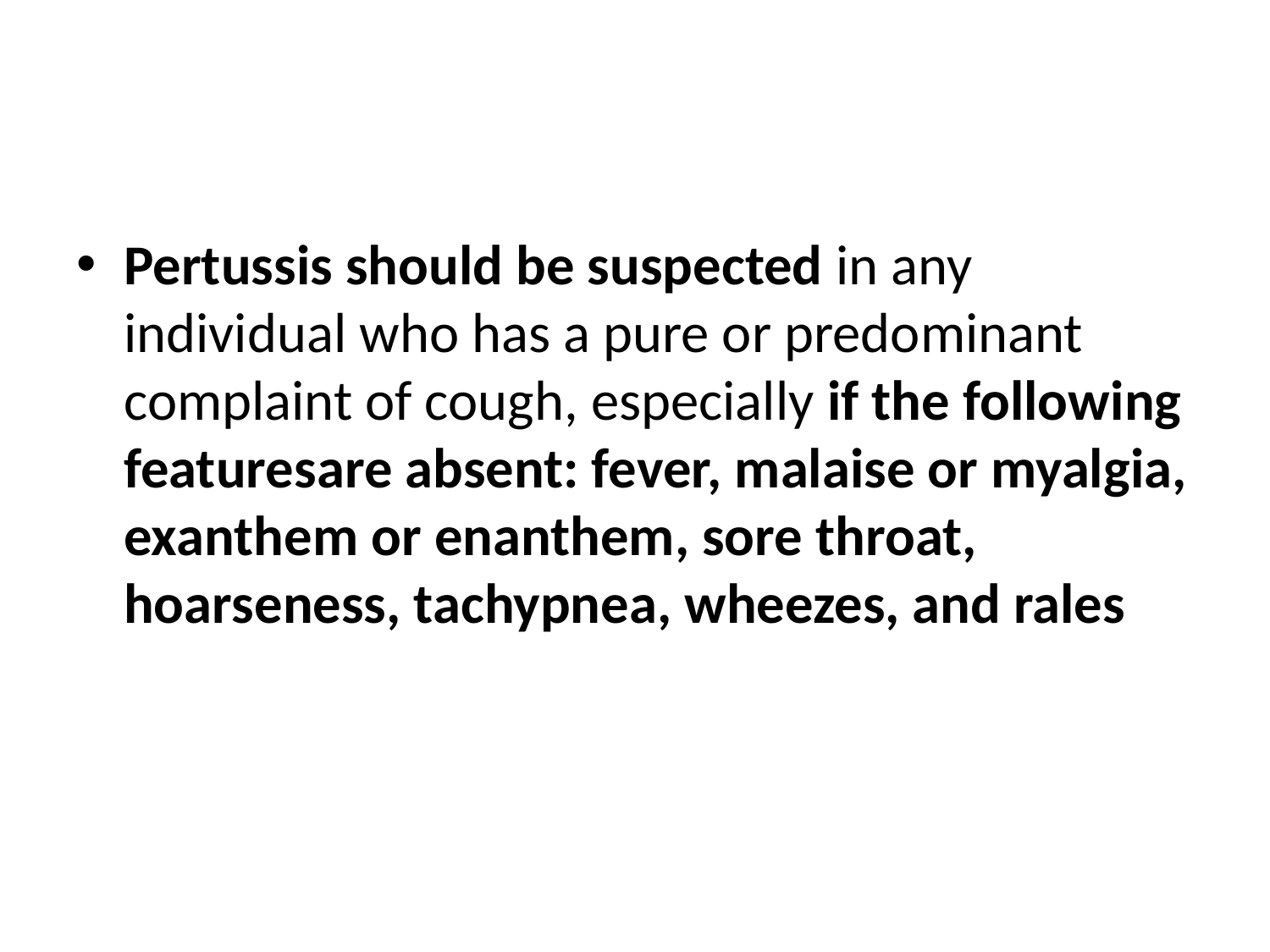

#
Pertussis should be suspected in any individual who has a pure or predominant complaint of cough, especially if the following featuresare absent: fever, malaise or myalgia, exanthem or enanthem, sore throat, hoarseness, tachypnea, wheezes, and rales